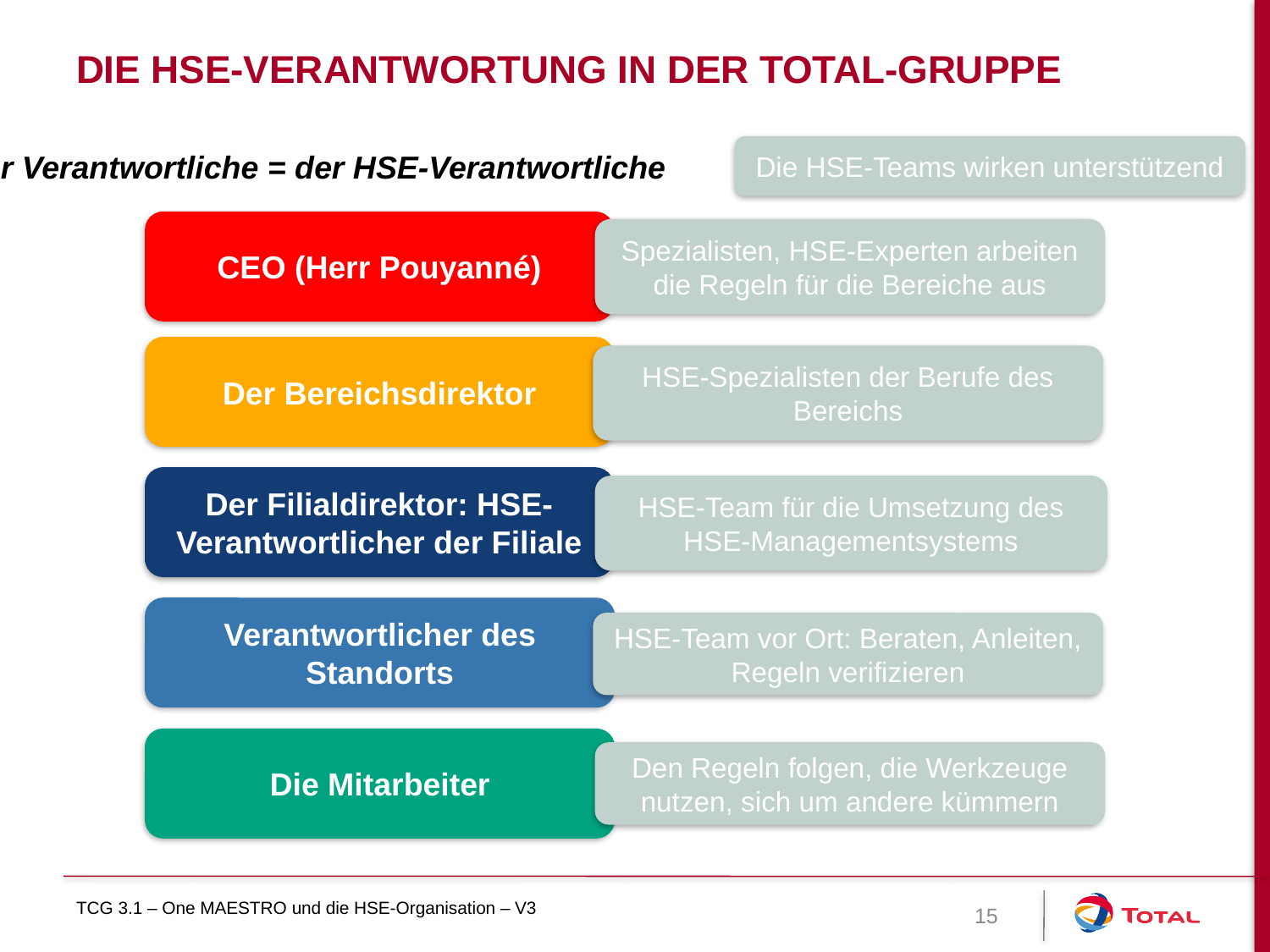

# Die HSE-Verantwortung in der Total-Gruppe
Die HSE-Teams wirken unterstützend
Der Verantwortliche = der HSE-Verantwortliche
CEO (Herr Pouyanné)
Spezialisten, HSE-Experten arbeiten die Regeln für die Bereiche aus
Der Bereichsdirektor
HSE-Spezialisten der Berufe des Bereichs
Der Filialdirektor: HSE-Verantwortlicher der Filiale
HSE-Team für die Umsetzung des HSE-Managementsystems
Verantwortlicher des Standorts
HSE-Team vor Ort: Beraten, Anleiten, Regeln verifizieren
Die Mitarbeiter
Den Regeln folgen, die Werkzeuge nutzen, sich um andere kümmern
TCG 3.1 – One MAESTRO und die HSE-Organisation – V3
15